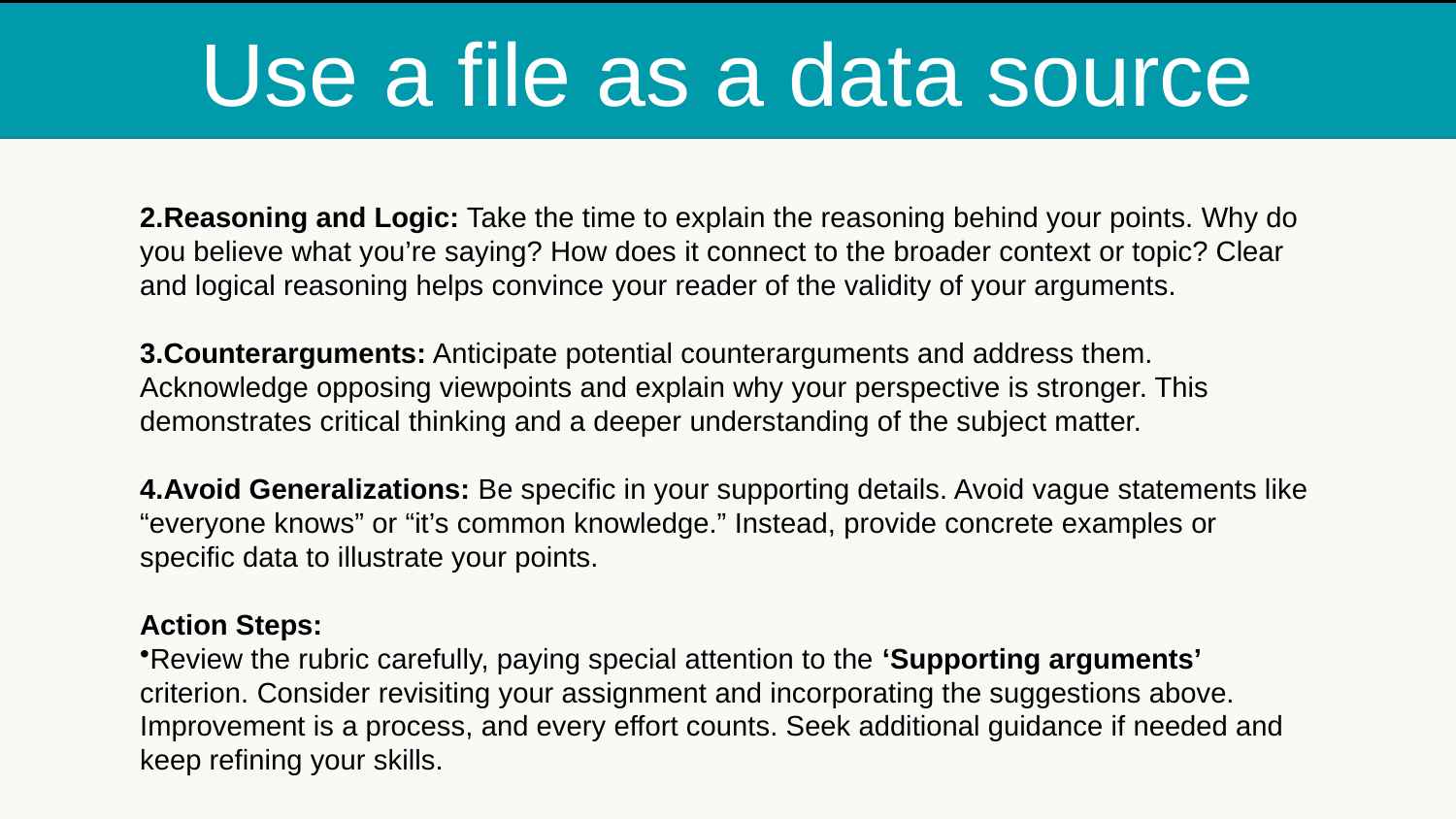

# Use a file as a data source

Reasoning and Logic: Take the time to explain the reasoning behind your points. Why do you believe what you’re saying? How does it connect to the broader context or topic? Clear and logical reasoning helps convince your reader of the validity of your arguments.
Counterarguments: Anticipate potential counterarguments and address them. Acknowledge opposing viewpoints and explain why your perspective is stronger. This demonstrates critical thinking and a deeper understanding of the subject matter.

Avoid Generalizations: Be specific in your supporting details. Avoid vague statements like “everyone knows” or “it’s common knowledge.” Instead, provide concrete examples or specific data to illustrate your points.
Action Steps:
Review the rubric carefully, paying special attention to the ‘Supporting arguments’ criterion. Consider revisiting your assignment and incorporating the suggestions above.
Improvement is a process, and every effort counts. Seek additional guidance if needed and keep refining your skills.